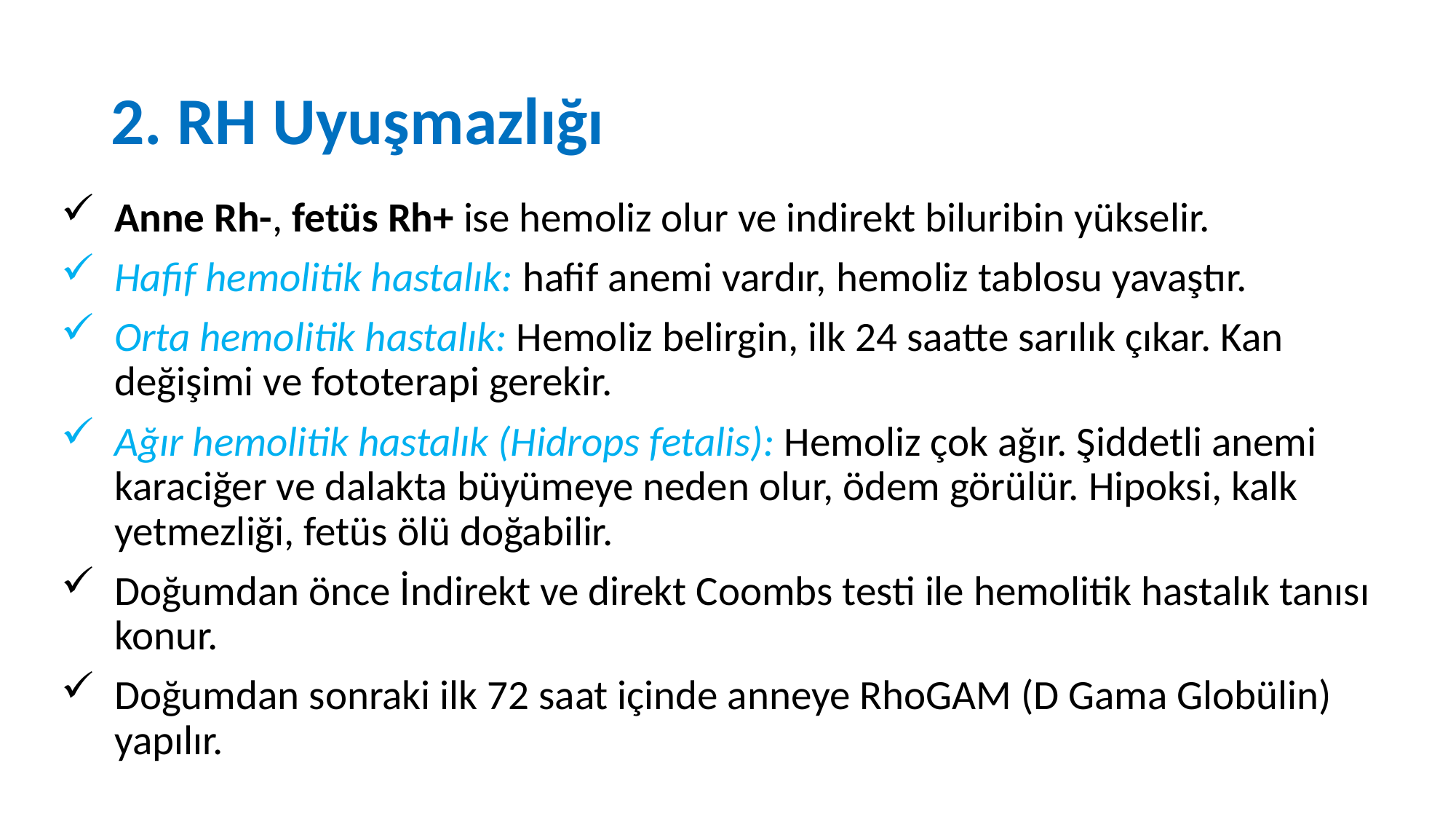

# 2. RH Uyuşmazlığı
Anne Rh-, fetüs Rh+ ise hemoliz olur ve indirekt biluribin yükselir.
Hafif hemolitik hastalık: hafif anemi vardır, hemoliz tablosu yavaştır.
Orta hemolitik hastalık: Hemoliz belirgin, ilk 24 saatte sarılık çıkar. Kan değişimi ve fototerapi gerekir.
Ağır hemolitik hastalık (Hidrops fetalis): Hemoliz çok ağır. Şiddetli anemi karaciğer ve dalakta büyümeye neden olur, ödem görülür. Hipoksi, kalk yetmezliği, fetüs ölü doğabilir.
Doğumdan önce İndirekt ve direkt Coombs testi ile hemolitik hastalık tanısı konur.
Doğumdan sonraki ilk 72 saat içinde anneye RhoGAM (D Gama Globülin) yapılır.